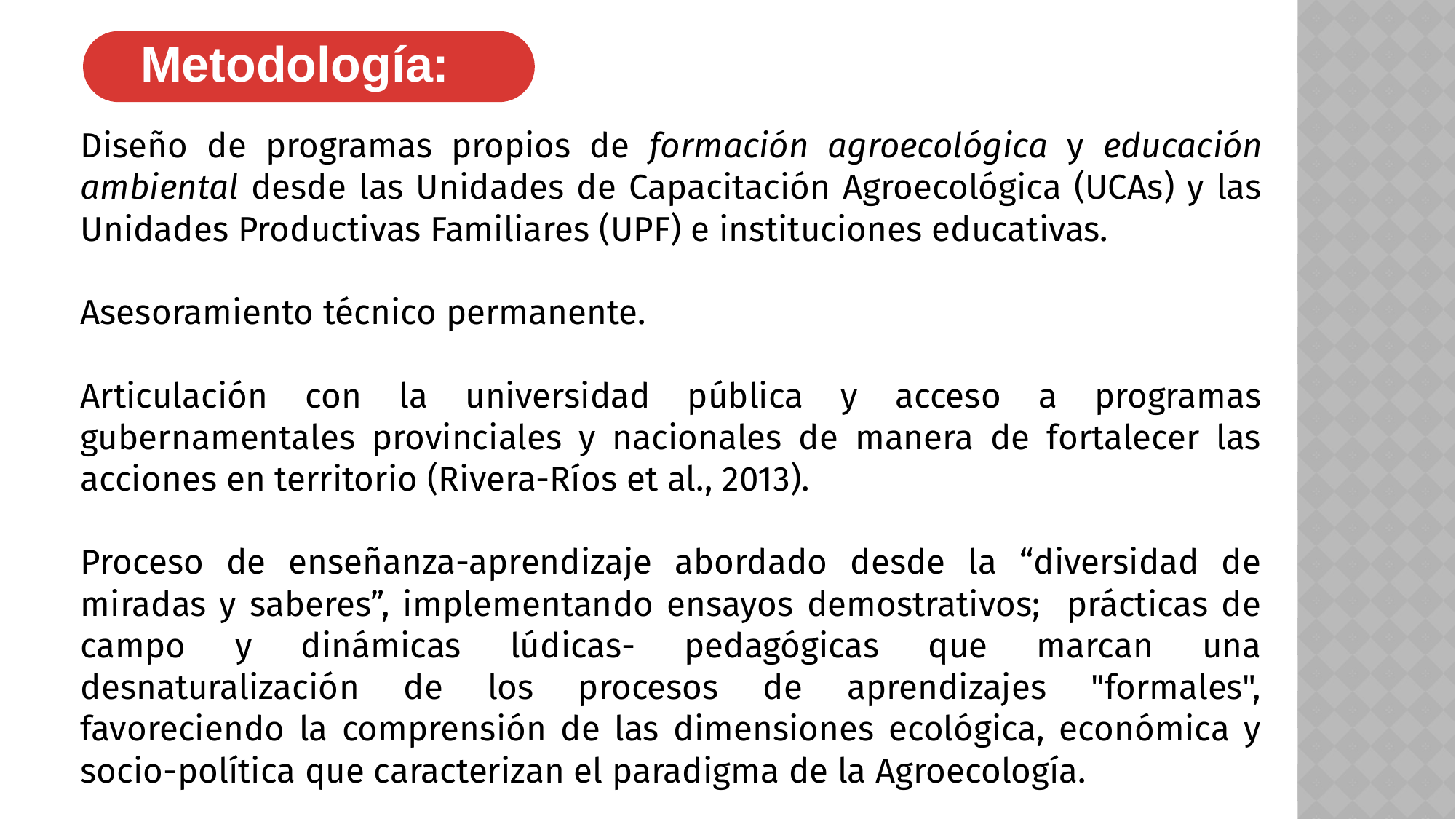

Metodología:

Diseño de programas propios de formación agroecológica y educación ambiental desde las Unidades de Capacitación Agroecológica (UCAs) y las Unidades Productivas Familiares (UPF) e instituciones educativas.

Asesoramiento técnico permanente.

Articulación con la universidad pública y acceso a programas gubernamentales provinciales y nacionales de manera de fortalecer las acciones en territorio (Rivera-Ríos et al., 2013).

Proceso de enseñanza-aprendizaje abordado desde la “diversidad de miradas y saberes”, implementando ensayos demostrativos;  prácticas de campo y dinámicas lúdicas- pedagógicas que marcan una desnaturalización de los procesos de aprendizajes "formales", favoreciendo la comprensión de las dimensiones ecológica, económica y socio-política que caracterizan el paradigma de la Agroecología.